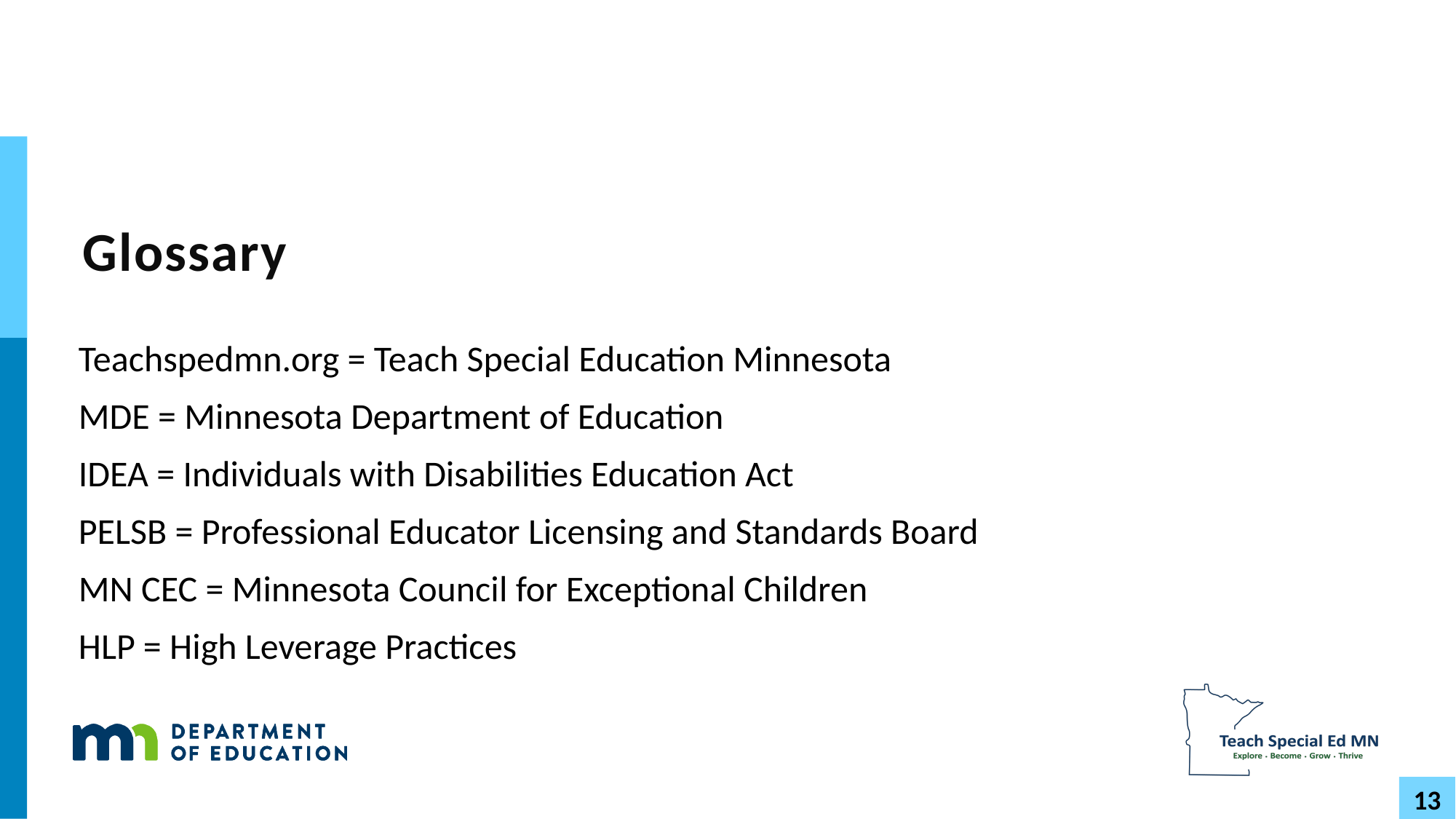

# Glossary
Teachspedmn.org = Teach Special Education Minnesota
MDE = Minnesota Department of Education
IDEA = Individuals with Disabilities Education Act
PELSB = Professional Educator Licensing and Standards Board
MN CEC = Minnesota Council for Exceptional Children
HLP = High Leverage Practices